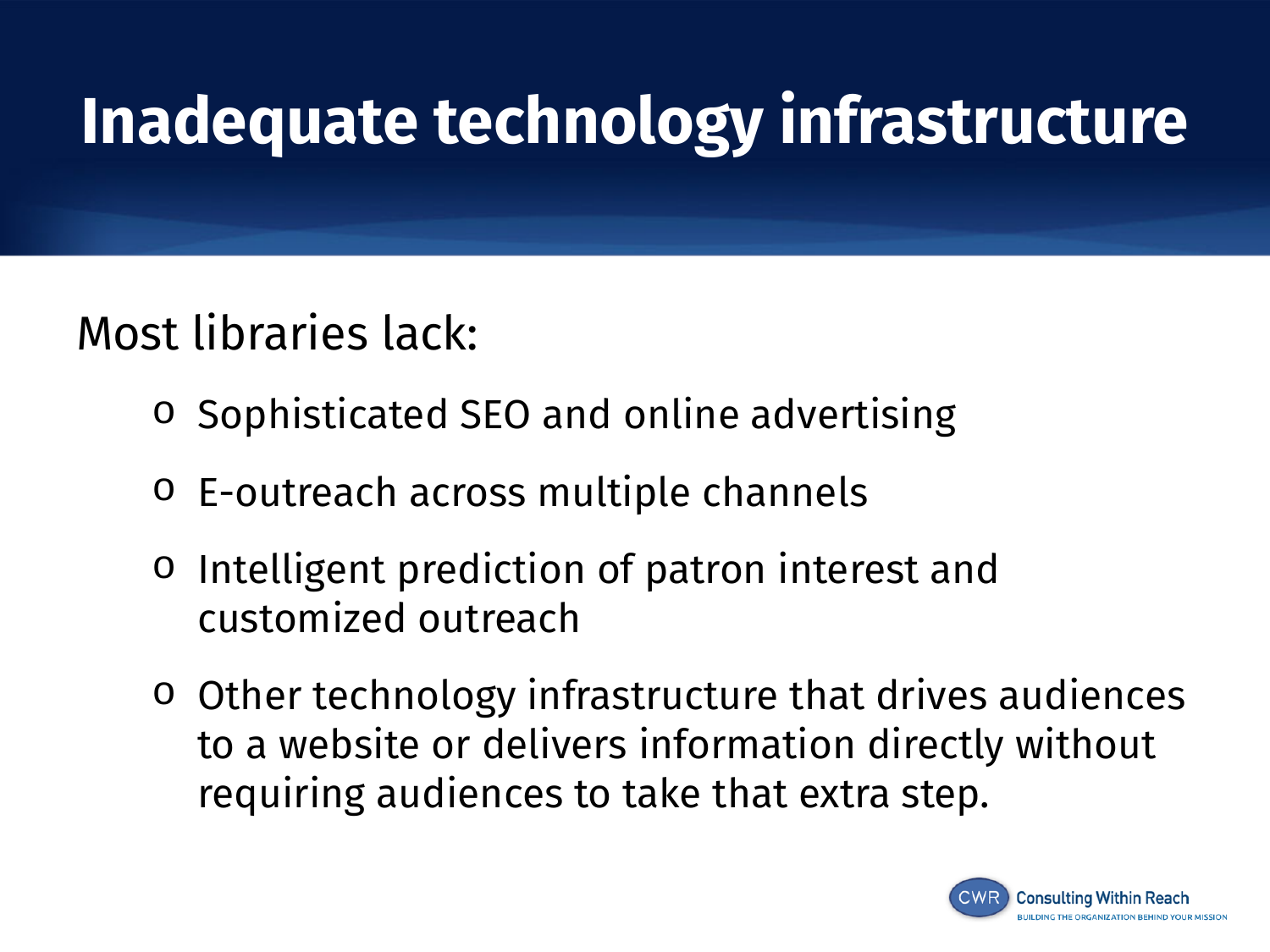

# Inadequate technology infrastructure
Most libraries lack:
Sophisticated SEO and online advertising
E-outreach across multiple channels
Intelligent prediction of patron interest and customized outreach
Other technology infrastructure that drives audiences to a website or delivers information directly without requiring audiences to take that extra step.